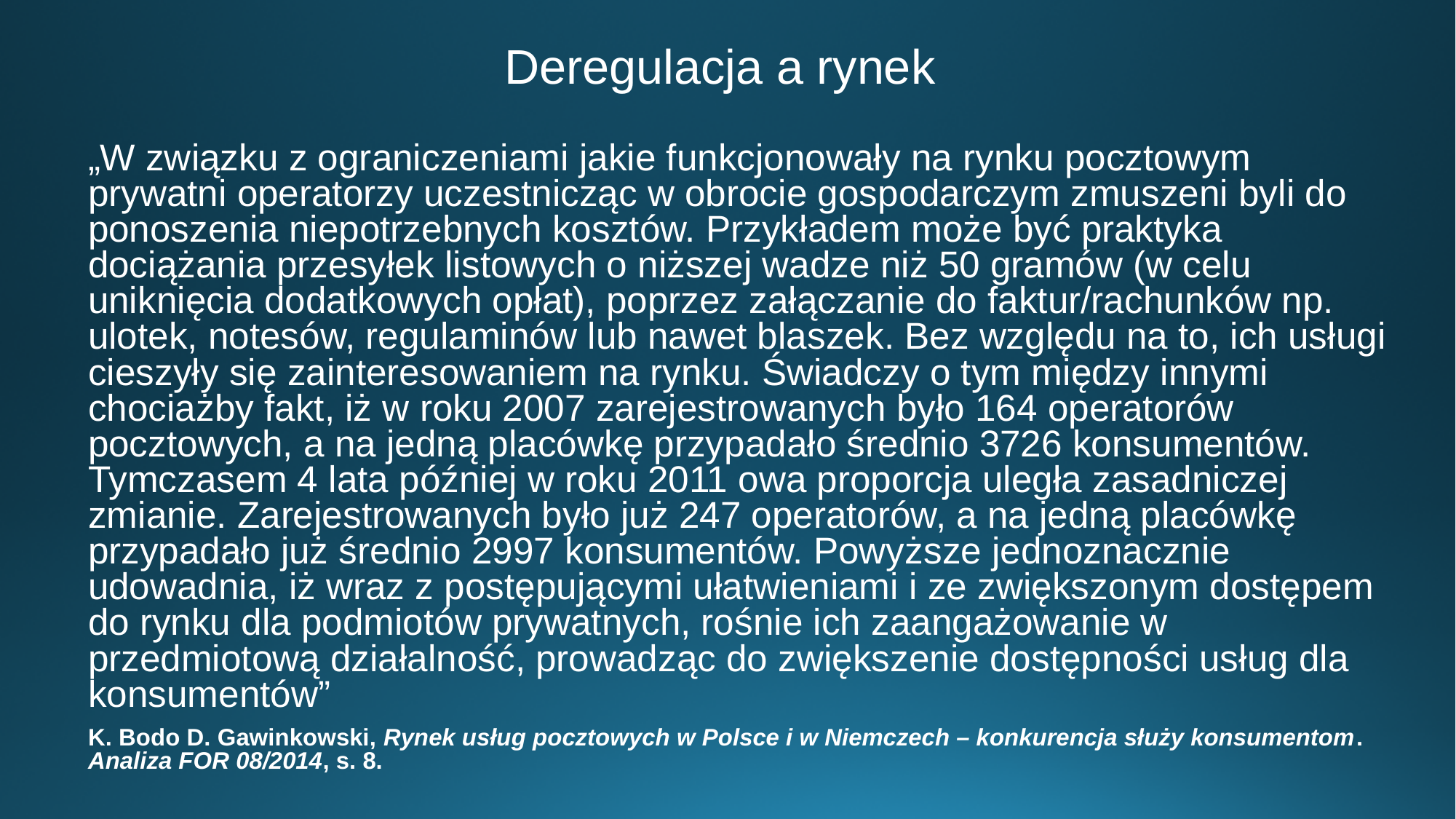

# Deregulacja a rynek
	„W związku z ograniczeniami jakie funkcjonowały na rynku pocztowym prywatni operatorzy uczestnicząc w obrocie gospodarczym zmuszeni byli do ponoszenia niepotrzebnych kosztów. Przykładem może być praktyka dociążania przesyłek listowych o niższej wadze niż 50 gramów (w celu uniknięcia dodatkowych opłat), poprzez załączanie do faktur/rachunków np. ulotek, notesów, regulaminów lub nawet blaszek. Bez względu na to, ich usługi cieszyły się zainteresowaniem na rynku. Świadczy o tym między innymi chociażby fakt, iż w roku 2007 zarejestrowanych było 164 operatorów pocztowych, a na jedną placówkę przypadało średnio 3726 konsumentów. Tymczasem 4 lata później w roku 2011 owa proporcja uległa zasadniczej zmianie. Zarejestrowanych było już 247 operatorów, a na jedną placówkę przypadało już średnio 2997 konsumentów. Powyższe jednoznacznie udowadnia, iż wraz z postępującymi ułatwieniami i ze zwiększonym dostępem do rynku dla podmiotów prywatnych, rośnie ich zaangażowanie w przedmiotową działalność, prowadząc do zwiększenie dostępności usług dla konsumentów”
	K. Bodo D. Gawinkowski, Rynek usług pocztowych w Polsce i w Niemczech – konkurencja służy konsumentom. Analiza FOR 08/2014, s. 8.